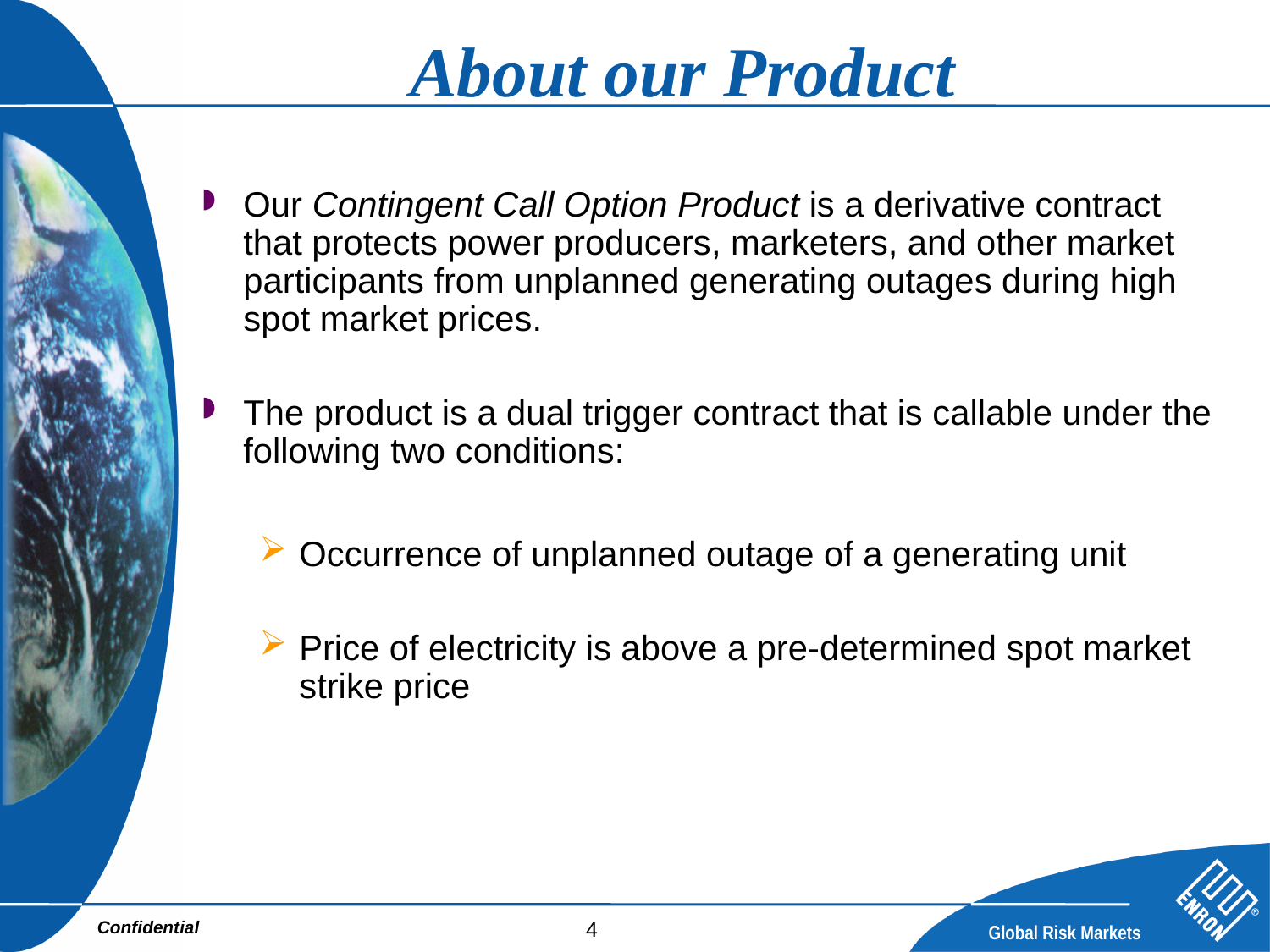

# About our Product
Our Contingent Call Option Product is a derivative contract that protects power producers, marketers, and other market participants from unplanned generating outages during high spot market prices.

The product is a dual trigger contract that is callable under the following two conditions:

Occurrence of unplanned outage of a generating unit

Price of electricity is above a pre-determined spot market strike price